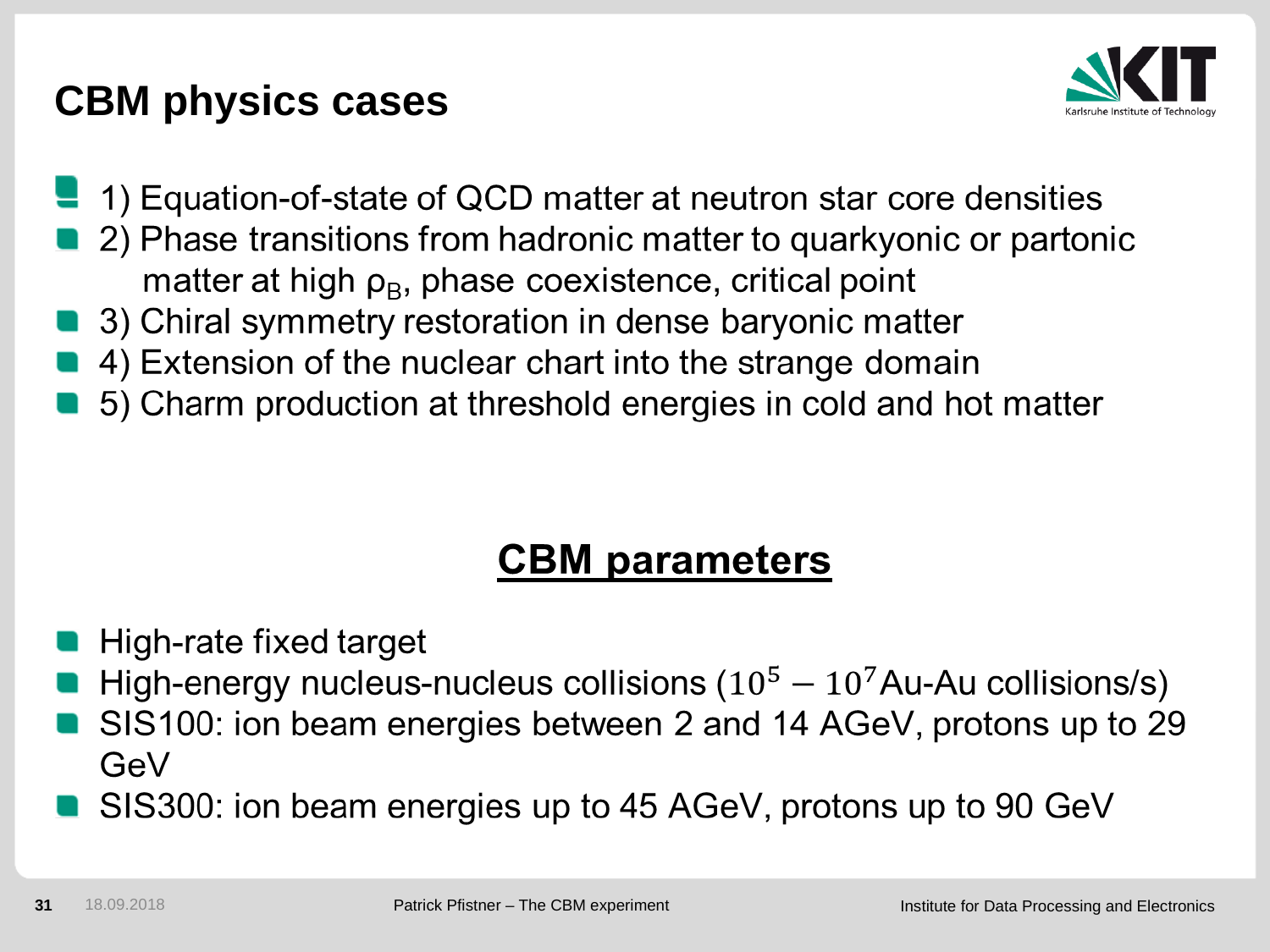

# CBM physics cases

18.09.2018
Patrick Pfistner – The CBM experiment